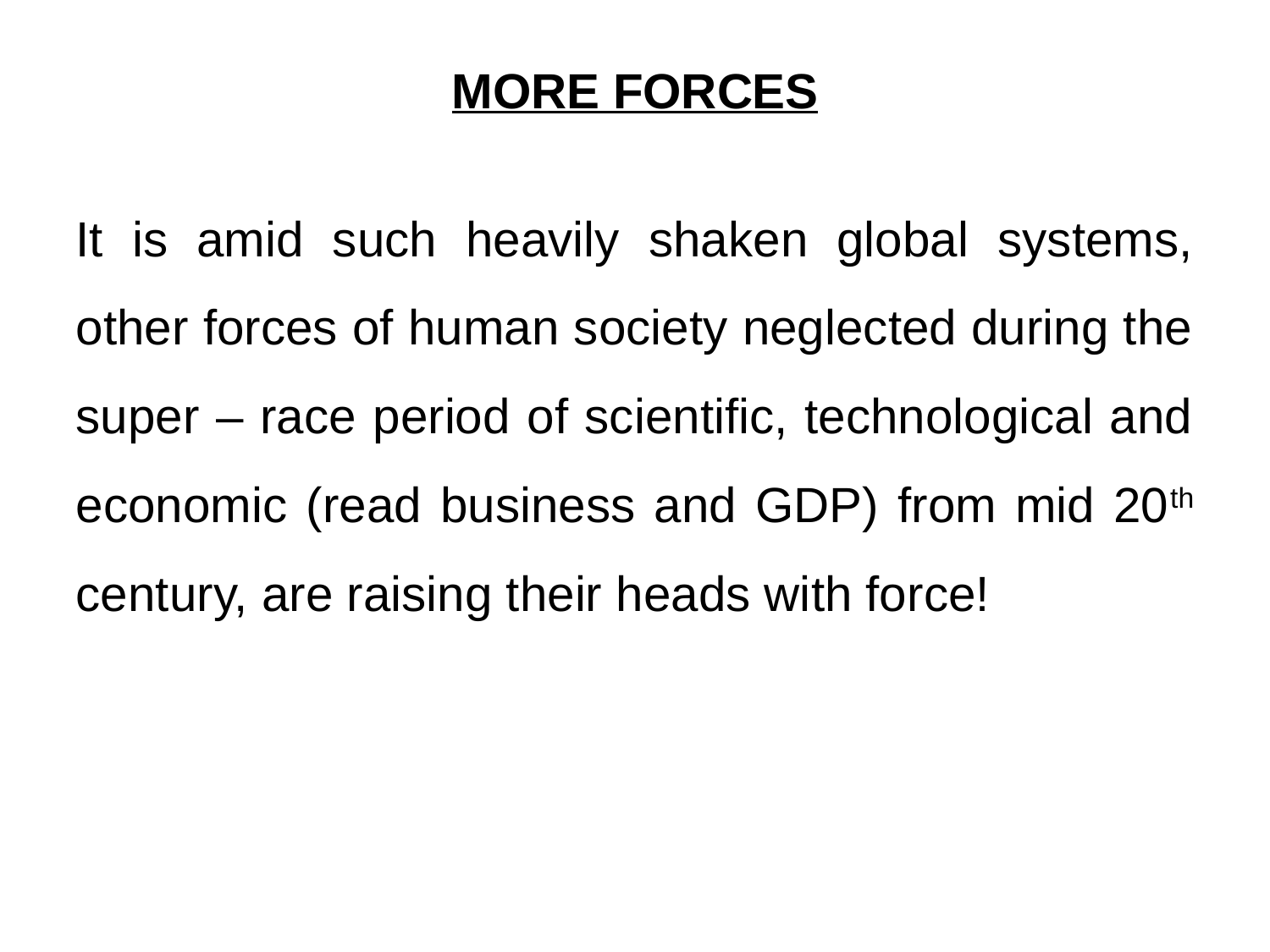

MORE FORCES

It is amid such heavily shaken global systems, other forces of human society neglected during the super – race period of scientific, technological and economic (read business and GDP) from mid 20th century, are raising their heads with force!